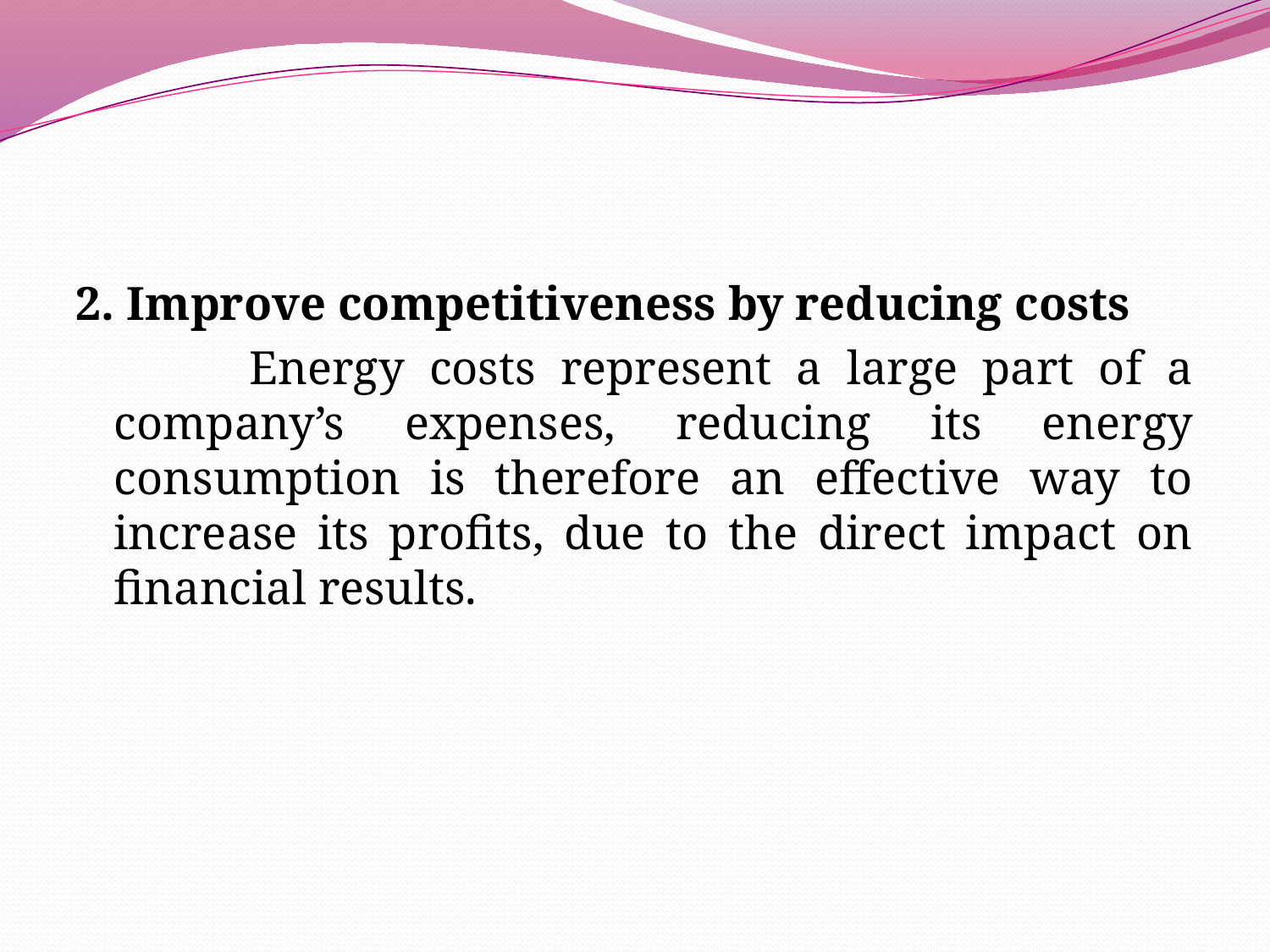

2. Improve competitiveness by reducing costs
       Energy costs represent a large part of a company’s expenses, reducing its energy consumption is therefore an effective way to increase its profits, due to the direct impact on financial results.